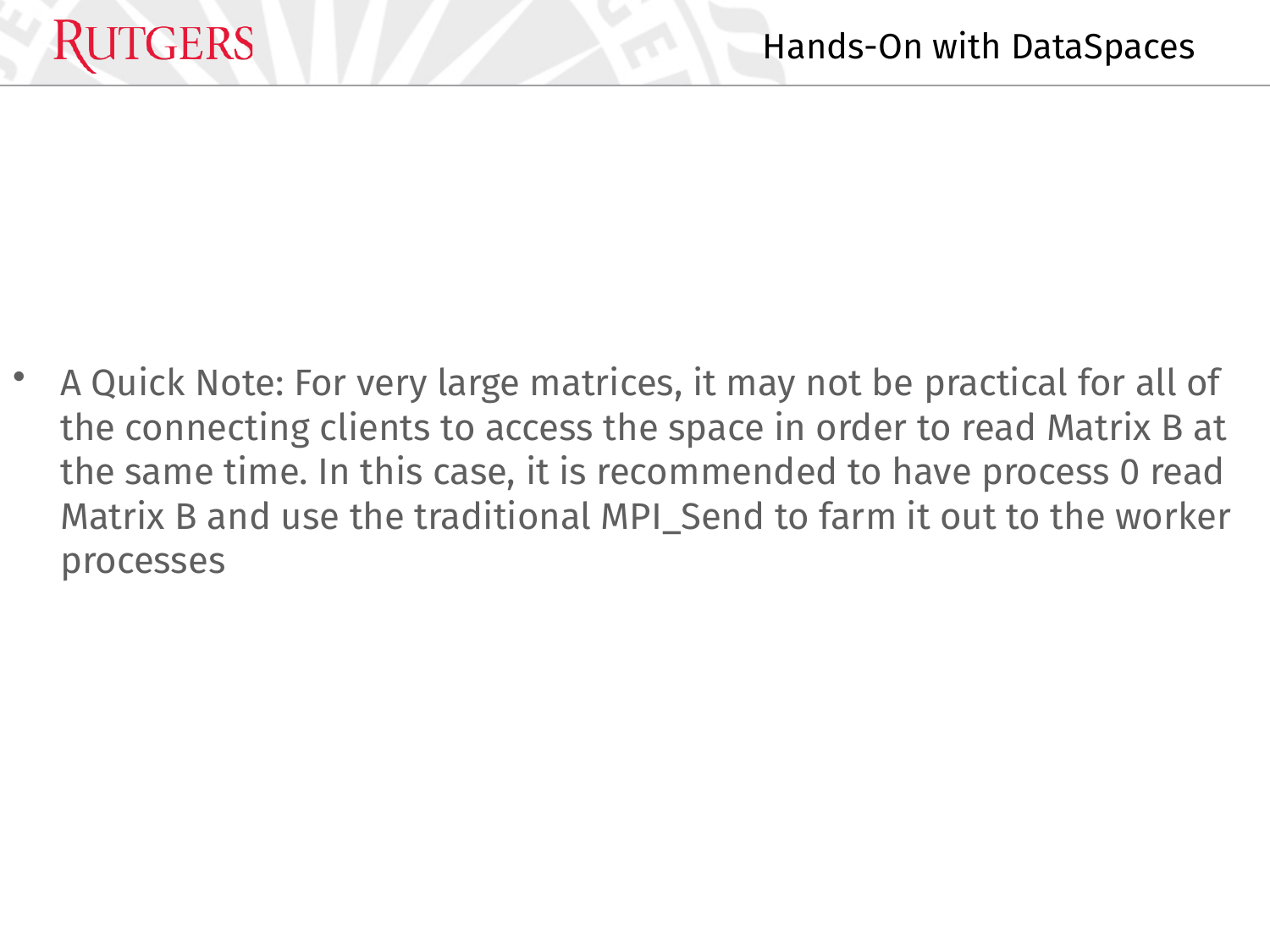

A Quick Note: For very large matrices, it may not be practical for all of the connecting clients to access the space in order to read Matrix B at the same time. In this case, it is recommended to have process 0 read Matrix B and use the traditional MPI_Send to farm it out to the worker processes